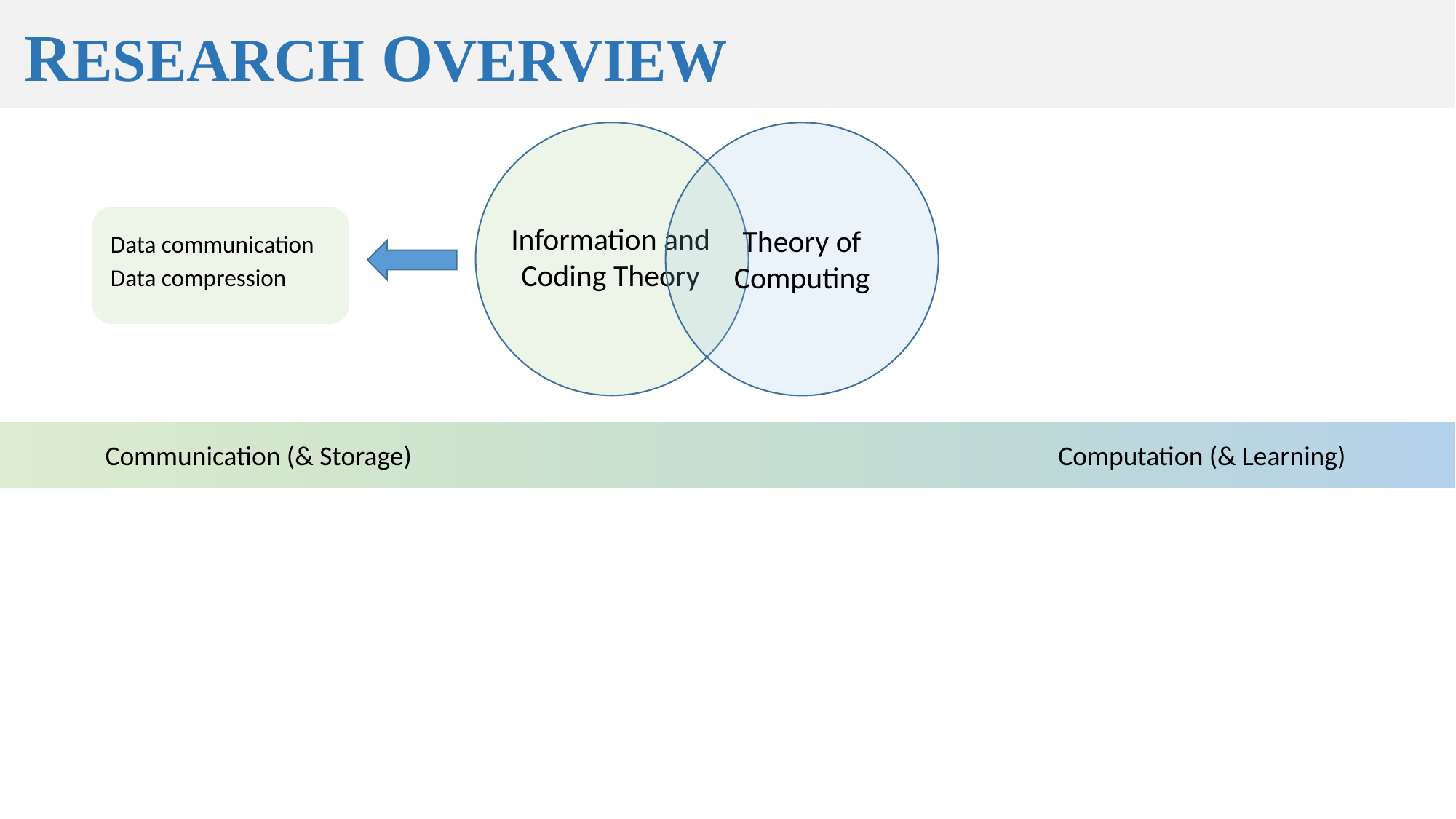

RESEARCH OVerView

Theory of Computing

Information and Coding Theory
Data communication

Data compression

Communication (& Storage)
Computation (& Learning)